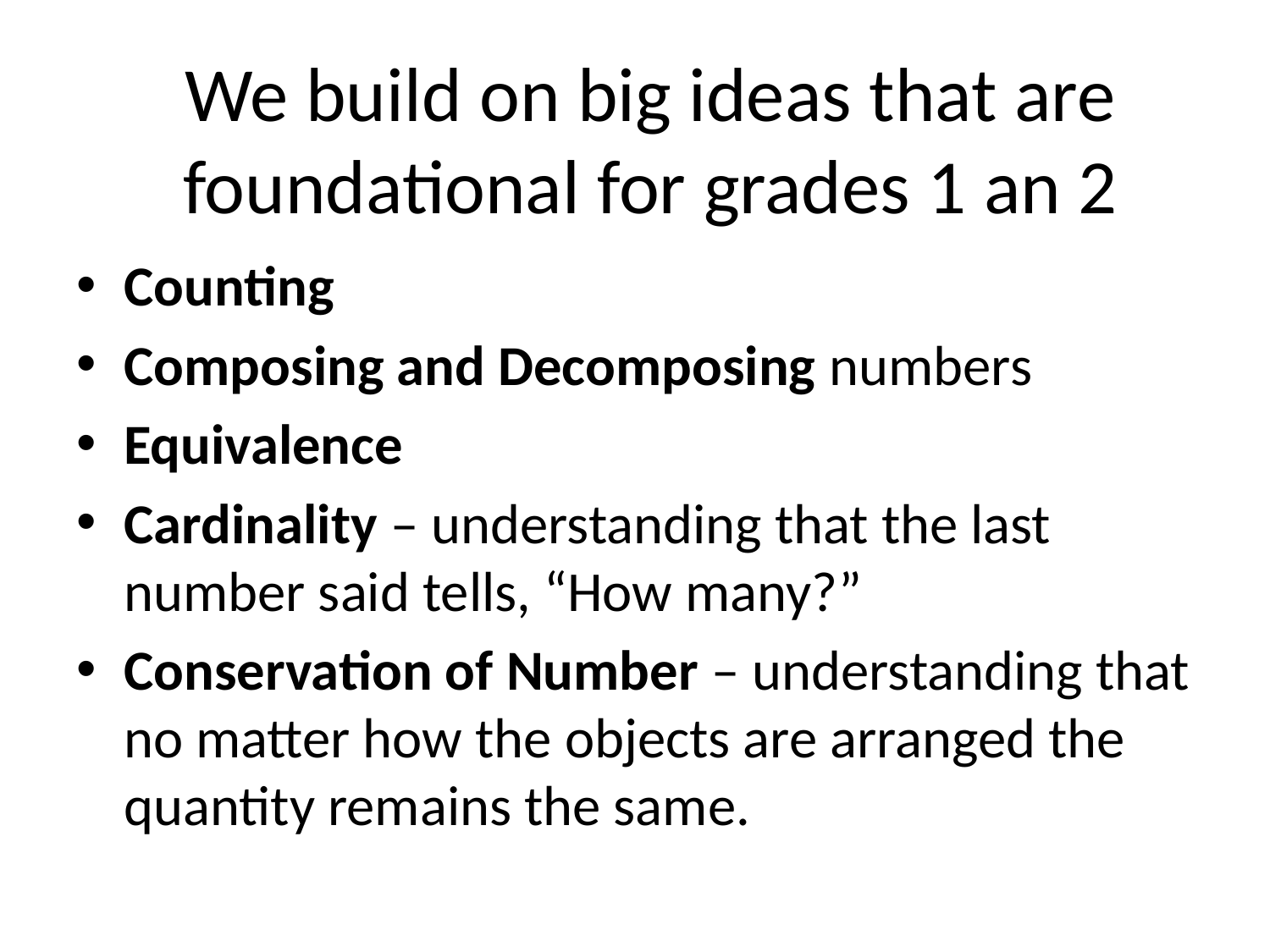

# We build on big ideas that are foundational for grades 1 an 2
Counting
Composing and Decomposing numbers
Equivalence
Cardinality – understanding that the last number said tells, “How many?”
Conservation of Number – understanding that no matter how the objects are arranged the quantity remains the same.